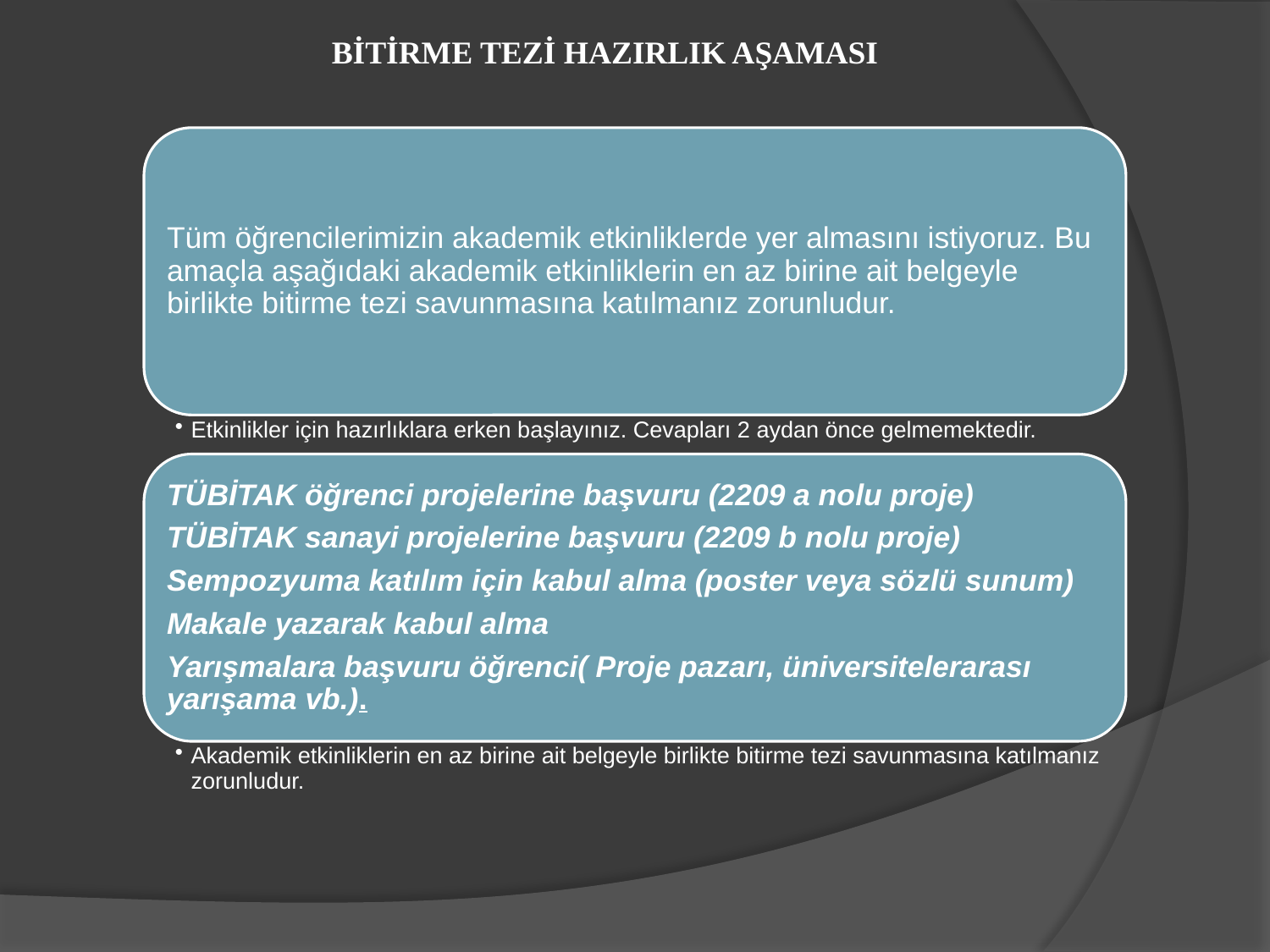

BİTİRME TEZİ HAZIRLIK AŞAMASI
Tüm öğrencilerimizin akademik etkinliklerde yer almasını istiyoruz. Bu amaçla aşağıdaki akademik etkinliklerin en az birine ait belgeyle birlikte bitirme tezi savunmasına katılmanız zorunludur.
Etkinlikler için hazırlıklara erken başlayınız. Cevapları 2 aydan önce gelmemektedir.
TÜBİTAK öğrenci projelerine başvuru (2209 a nolu proje)
TÜBİTAK sanayi projelerine başvuru (2209 b nolu proje)
Sempozyuma katılım için kabul alma (poster veya sözlü sunum)
Makale yazarak kabul alma
Yarışmalara başvuru öğrenci( Proje pazarı, üniversitelerarası yarışama vb.).
Akademik etkinliklerin en az birine ait belgeyle birlikte bitirme tezi savunmasına katılmanız zorunludur.